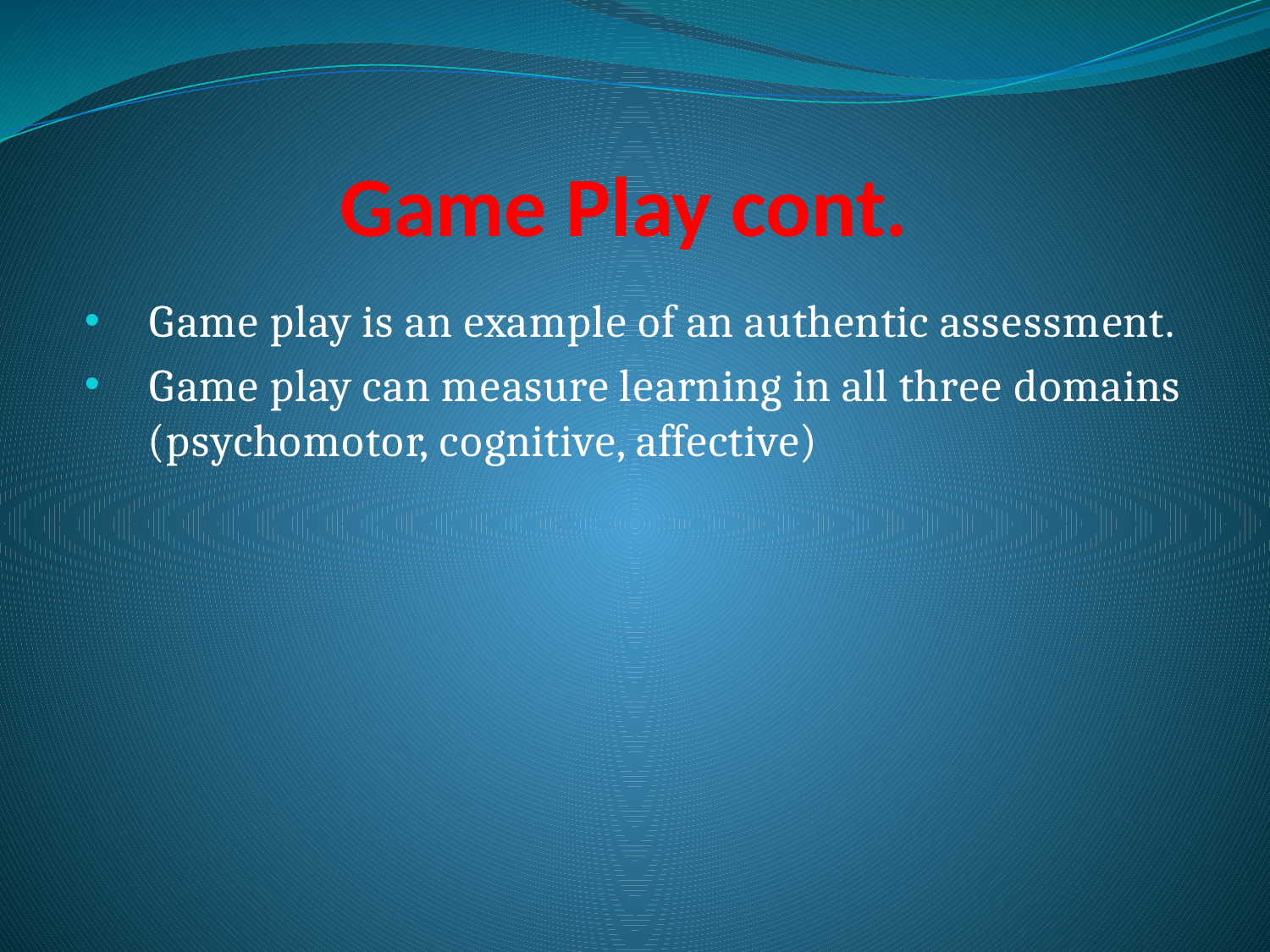

# Game Play cont.
Game play is an example of an authentic assessment.
Game play can measure learning in all three domains (psychomotor, cognitive, affective)